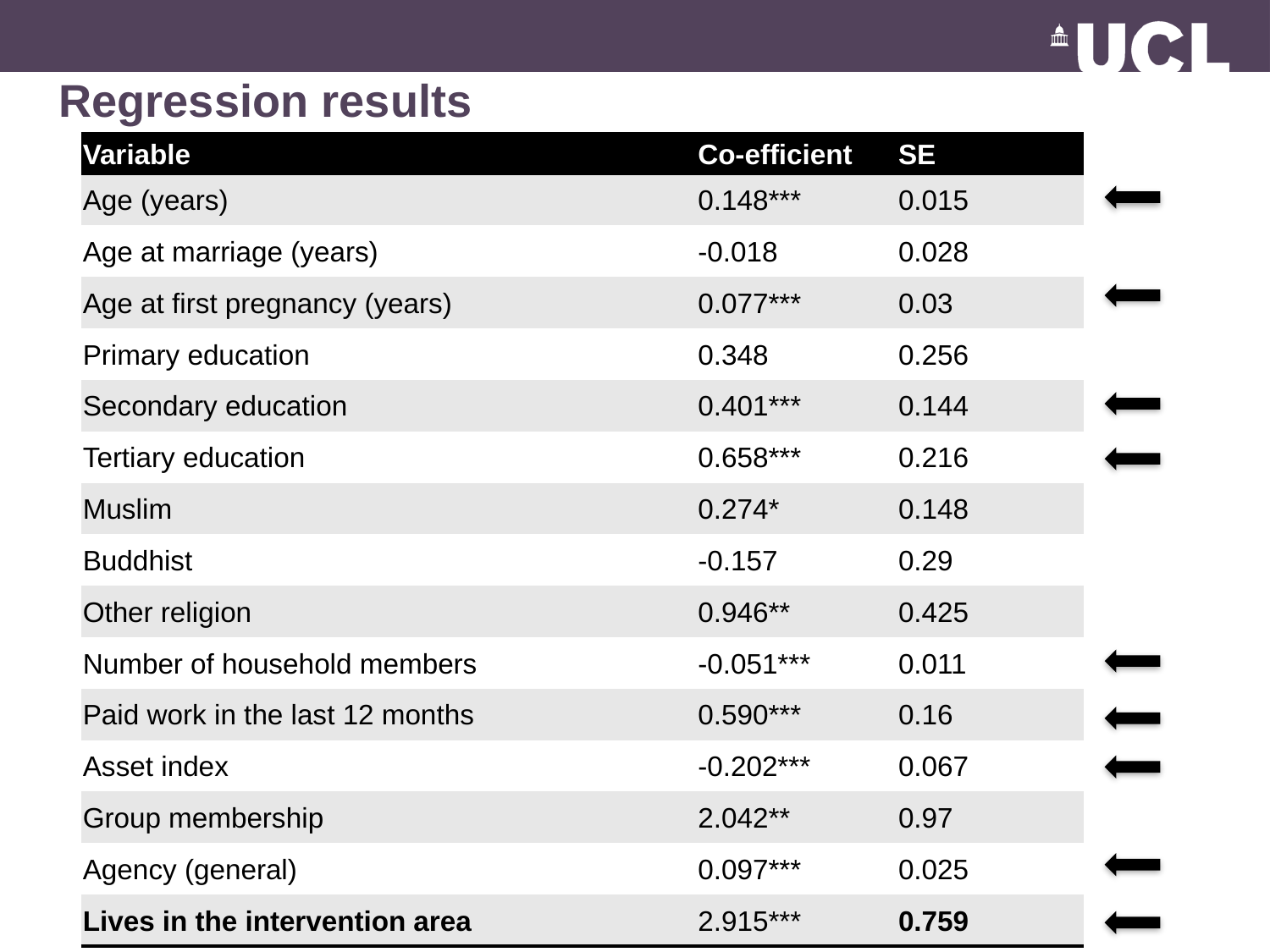

# Regression results
| Variable | Co-efficient | SE |
| --- | --- | --- |
| Age (years) | 0.148\*\*\* | 0.015 |
| Age at marriage (years) | -0.018 | 0.028 |
| Age at first pregnancy (years) | 0.077\*\*\* | 0.03 |
| Primary education | 0.348 | 0.256 |
| Secondary education | 0.401\*\*\* | 0.144 |
| Tertiary education | 0.658\*\*\* | 0.216 |
| Muslim | 0.274\* | 0.148 |
| Buddhist | -0.157 | 0.29 |
| Other religion | 0.946\*\* | 0.425 |
| Number of household members | -0.051\*\*\* | 0.011 |
| Paid work in the last 12 months | 0.590\*\*\* | 0.16 |
| Asset index | -0.202\*\*\* | 0.067 |
| Group membership | 2.042\*\* | 0.97 |
| Agency (general) | 0.097\*\*\* | 0.025 |
| Lives in the intervention area | 2.915\*\*\* | 0.759 |